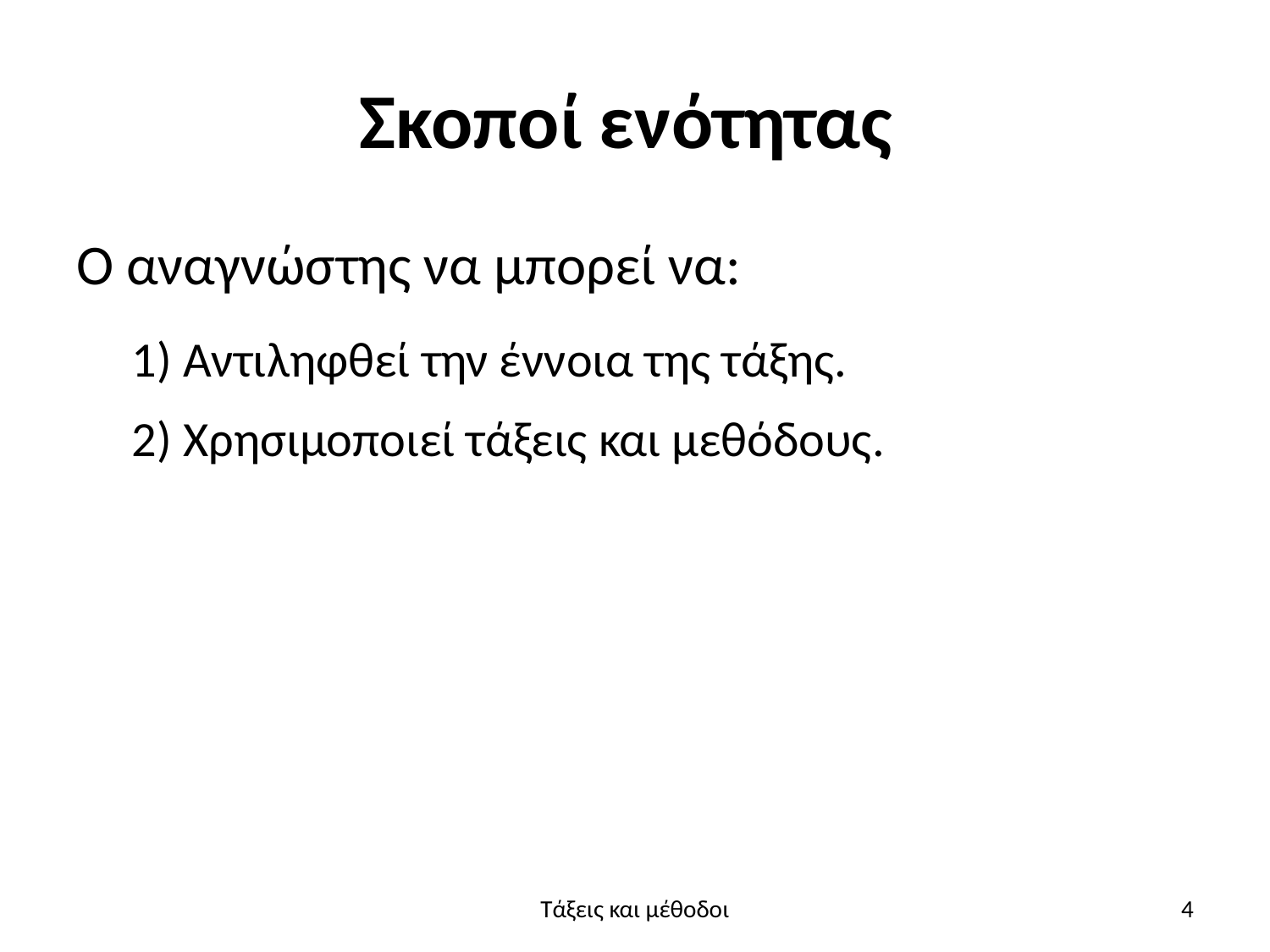

# Σκοποί ενότητας
Ο αναγνώστης να μπορεί να:
1) Αντιληφθεί την έννοια της τάξης.
2) Χρησιμοποιεί τάξεις και μεθόδους.

Τάξεις και μέθοδοι
4